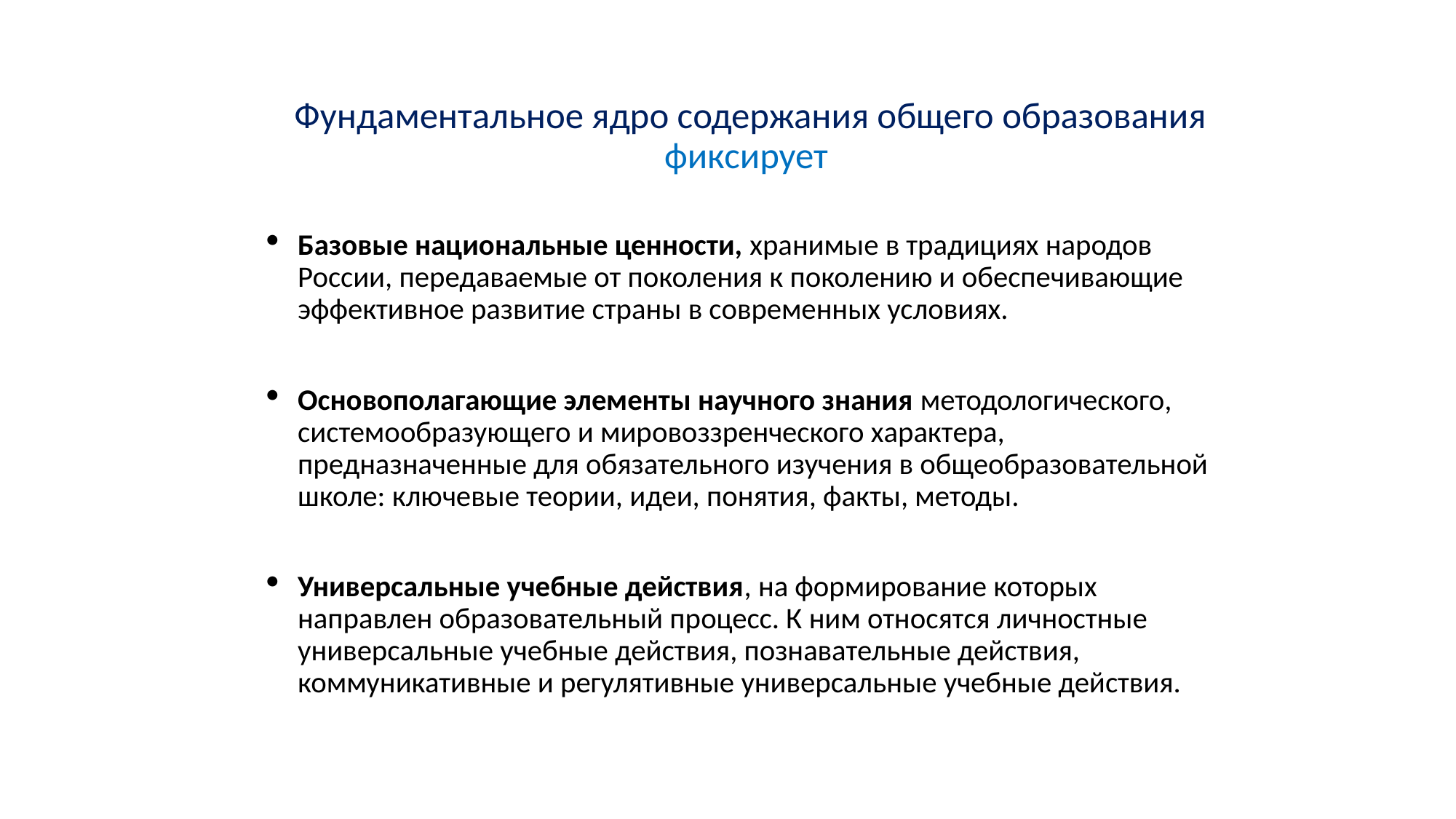

Фундаментальное ядро содержания общего образования фиксирует

Базовые национальные ценности, хранимые в традициях народов России, передаваемые от поколения к поколению и обеспечивающие эффективное развитие страны в современных условиях.

Основополагающие элементы научного знания методологического, системообразующего и мировоззренческого характера, предназначенные для обязательного изучения в общеобразовательной школе: ключевые теории, идеи, понятия, факты, методы.

Универсальные учебные действия, на формирование которых направлен образовательный процесс. К ним относятся личностные универсальные учебные действия, познавательные действия, коммуникативные и регулятивные универсальные учебные действия.